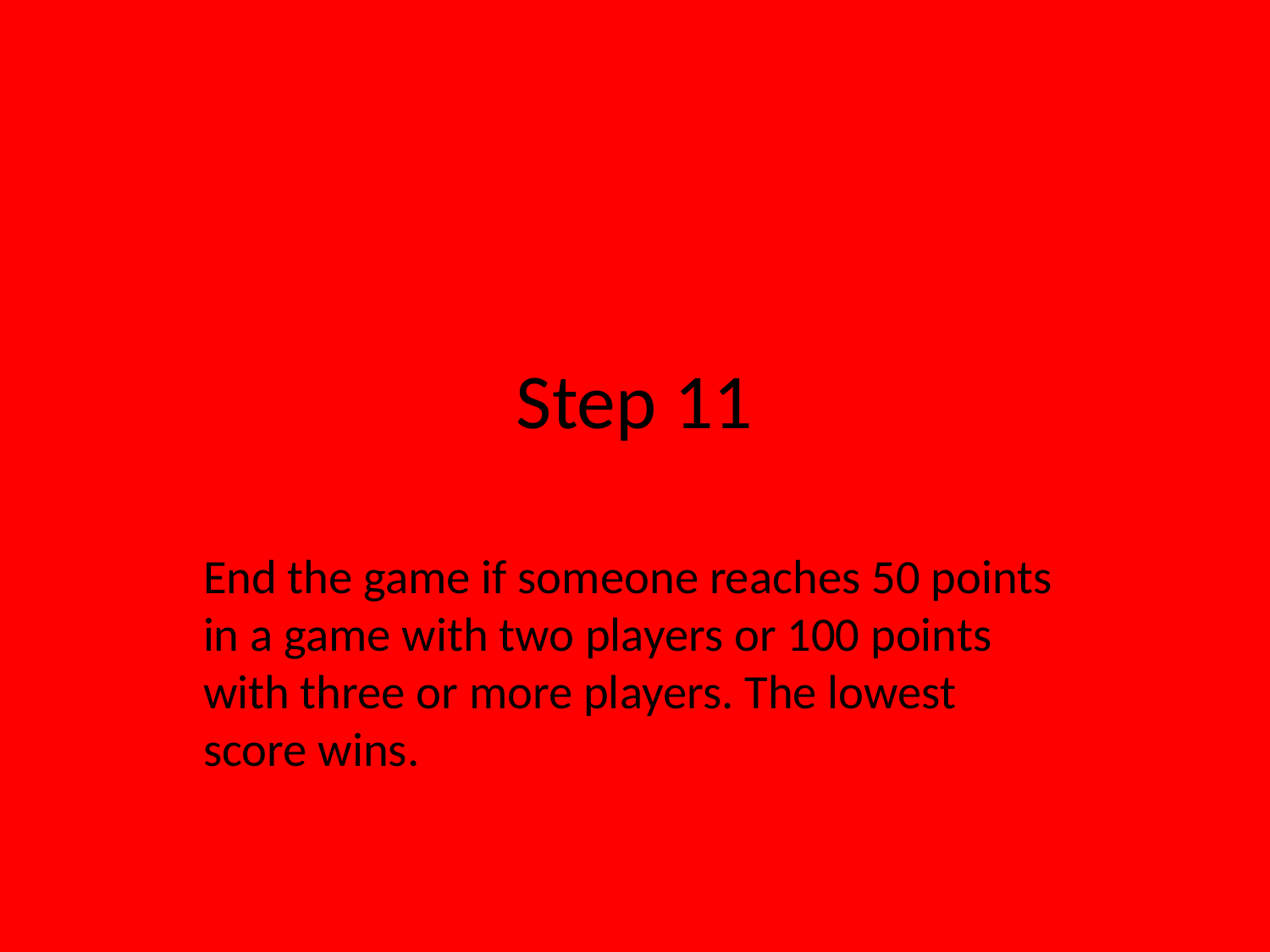

# Step 11
End the game if someone reaches 50 points in a game with two players or 100 points with three or more players. The lowest score wins.